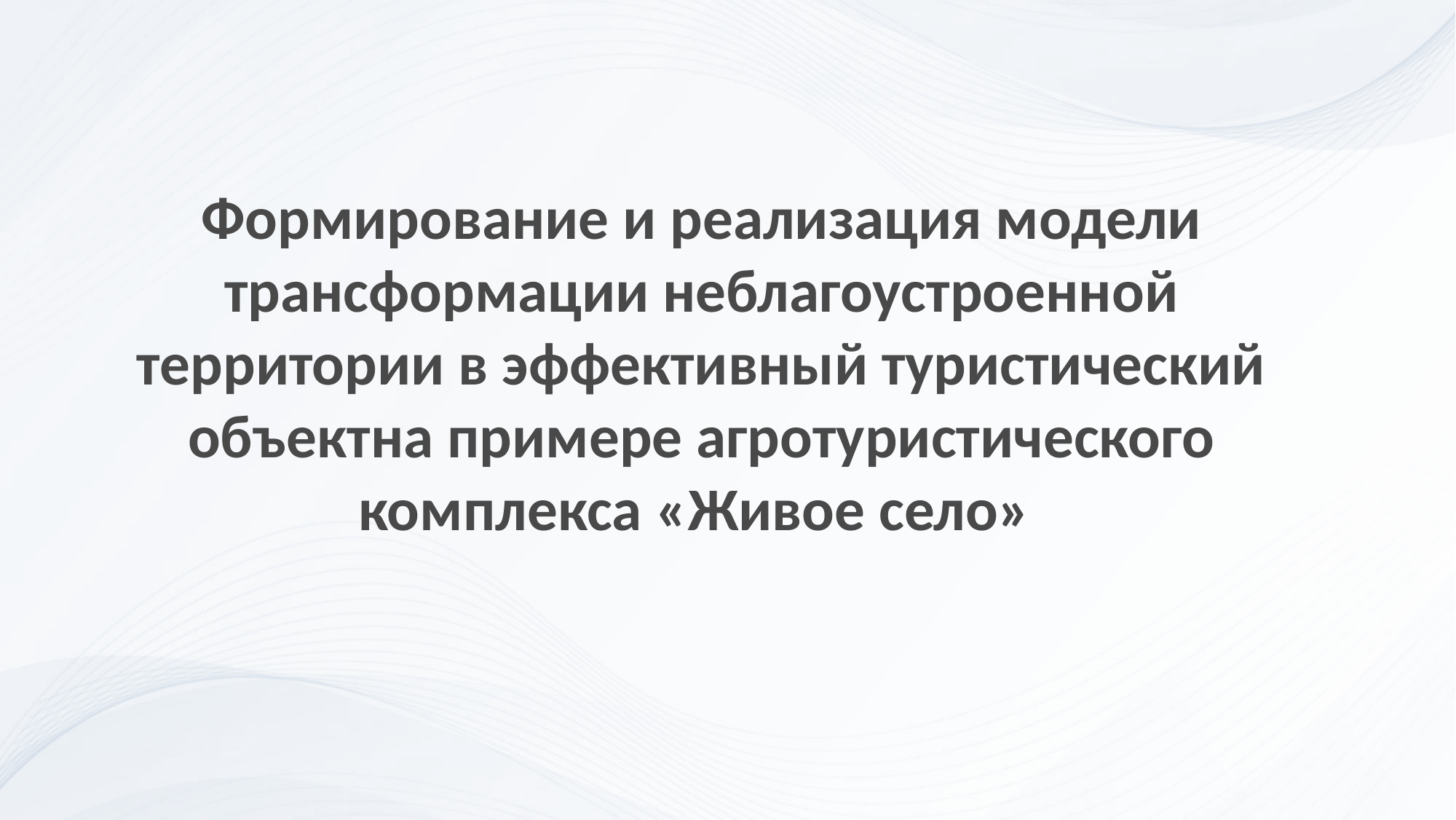

Формирование и реализация модели трансформации неблагоустроенной территории в эффективный туристический объектна примере агротуристического комплекса «Живое село»